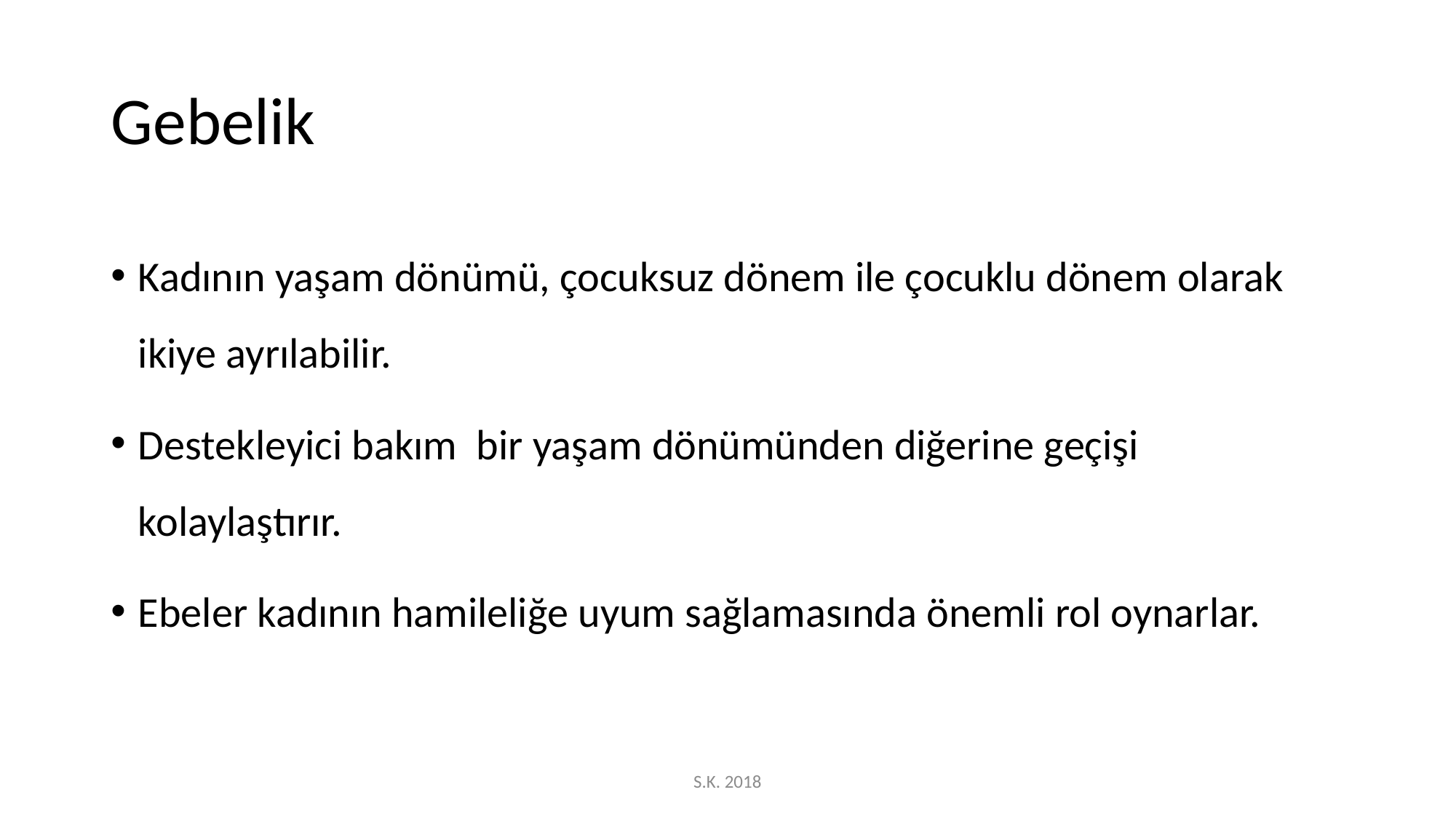

# Gebelik
Kadının yaşam dönümü, çocuksuz dönem ile çocuklu dönem olarak ikiye ayrılabilir.
Destekleyici bakım  bir yaşam dönümünden diğerine geçişi kolaylaştırır.
Ebeler kadının hamileliğe uyum sağlamasında önemli rol oynarlar.

S.K. 2018